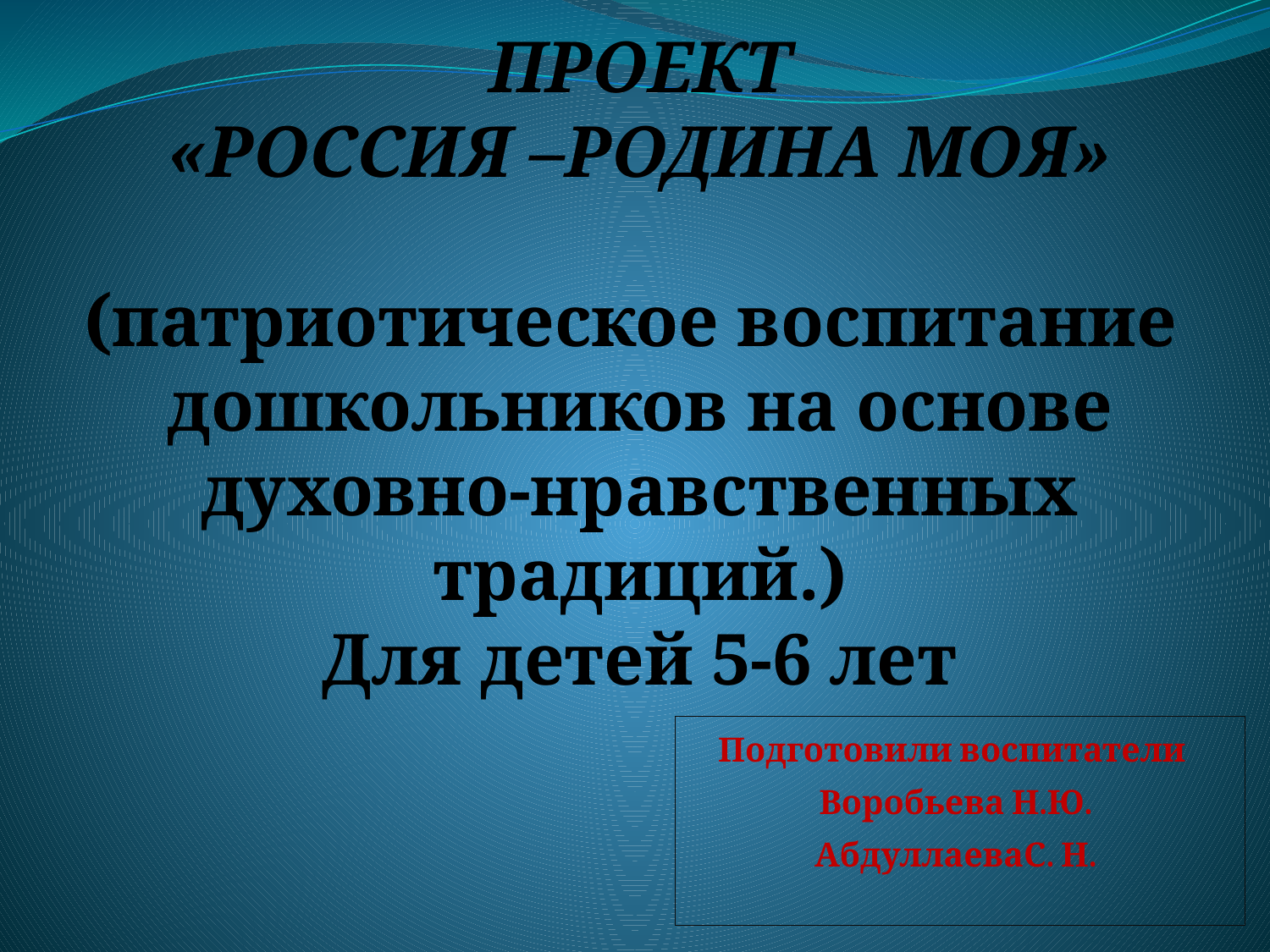

ПРОЕКТ
«РОССИЯ –РОДИНА МОЯ»

(патриотическое воспитание  дошкольников на основе духовно-нравственных традиций.)
Для детей 5-6 лет

Подготовили воспитатели
Воробьева Н.Ю.
АбдуллаеваС. Н.
#